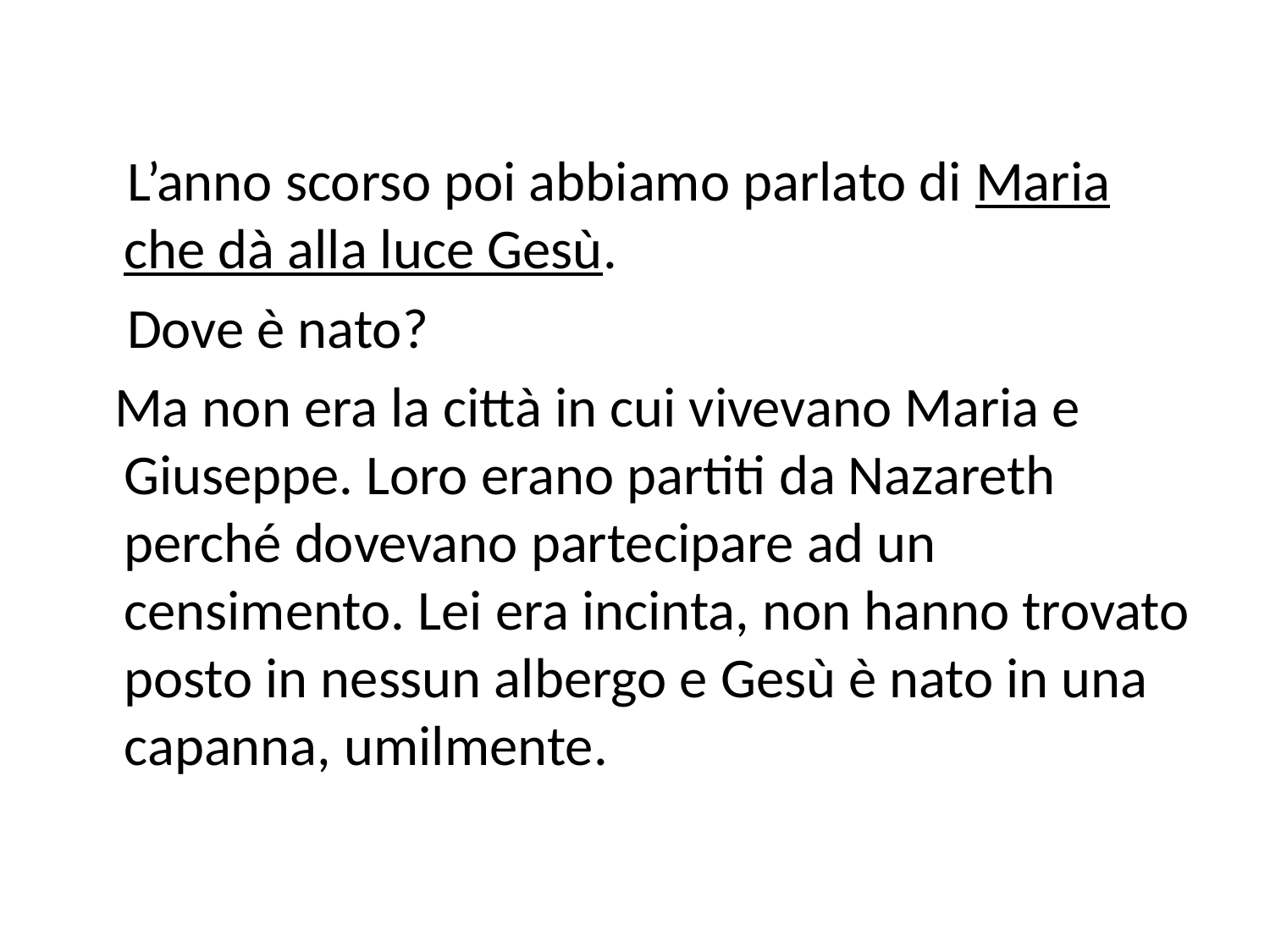

L’anno scorso poi abbiamo parlato di Maria che dà alla luce Gesù.
    Dove è nato?
   Ma non era la città in cui vivevano Maria e Giuseppe. Loro erano partiti da Nazareth perché dovevano partecipare ad un censimento. Lei era incinta, non hanno trovato posto in nessun albergo e Gesù è nato in una capanna, umilmente.